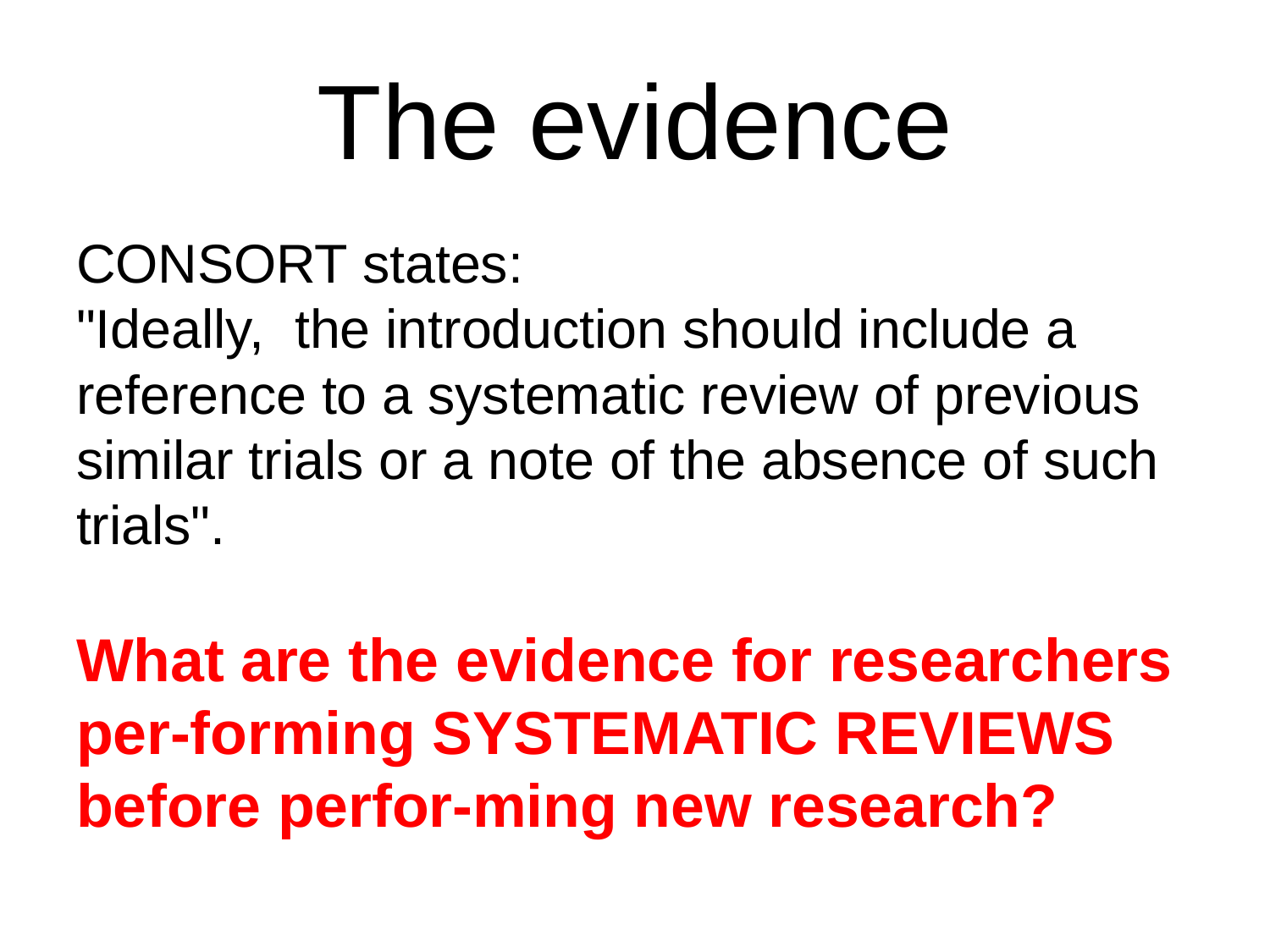

# The evidence
CONSORT states:
"Ideally,  the introduction should include a reference to a systematic review of previous similar trials or a note of the absence of such trials".

What are the evidence for researchers per-forming SYSTEMATIC REVIEWS before perfor-ming new research?